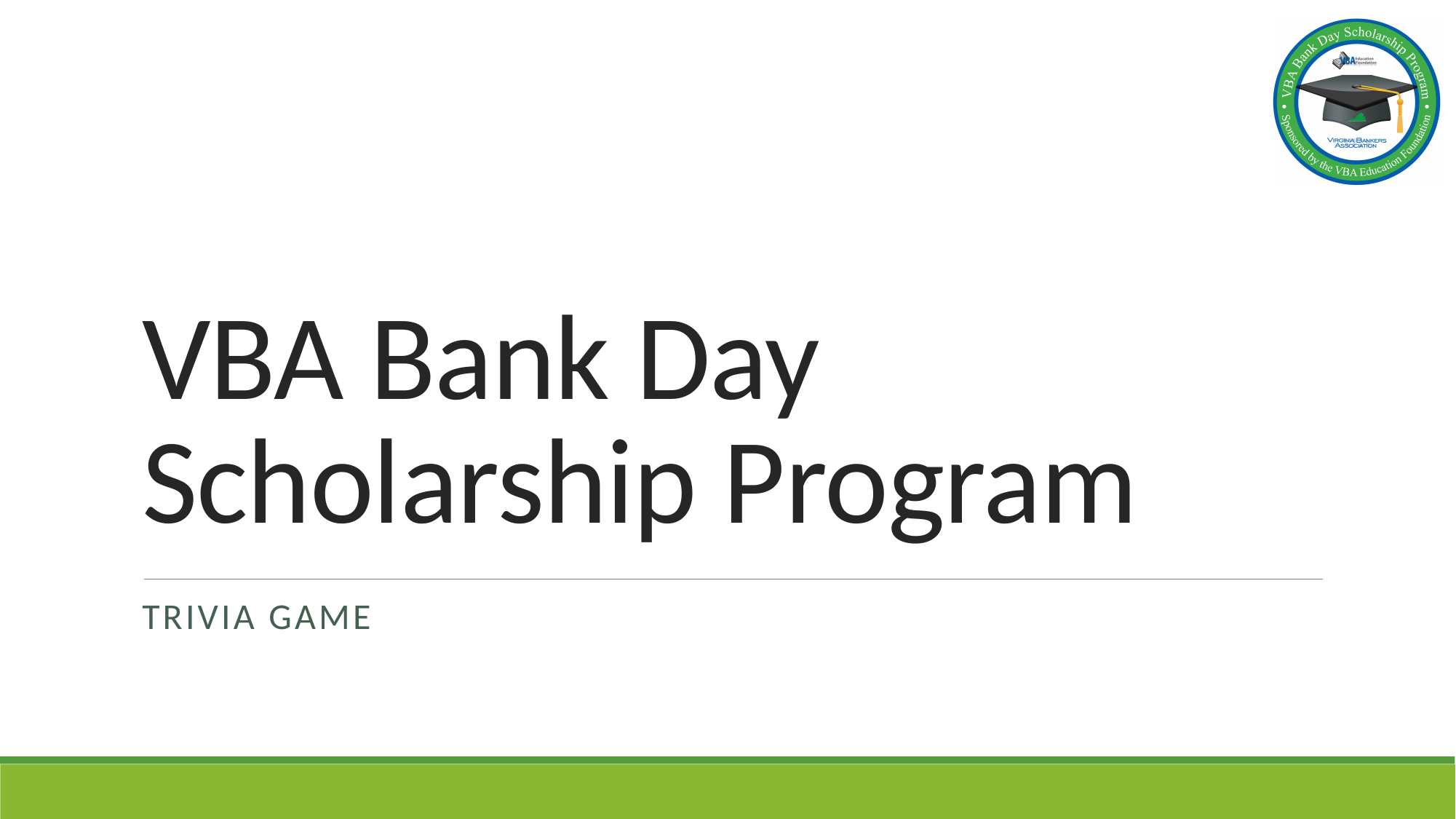

# VBA Bank Day Scholarship Program
Trivia game